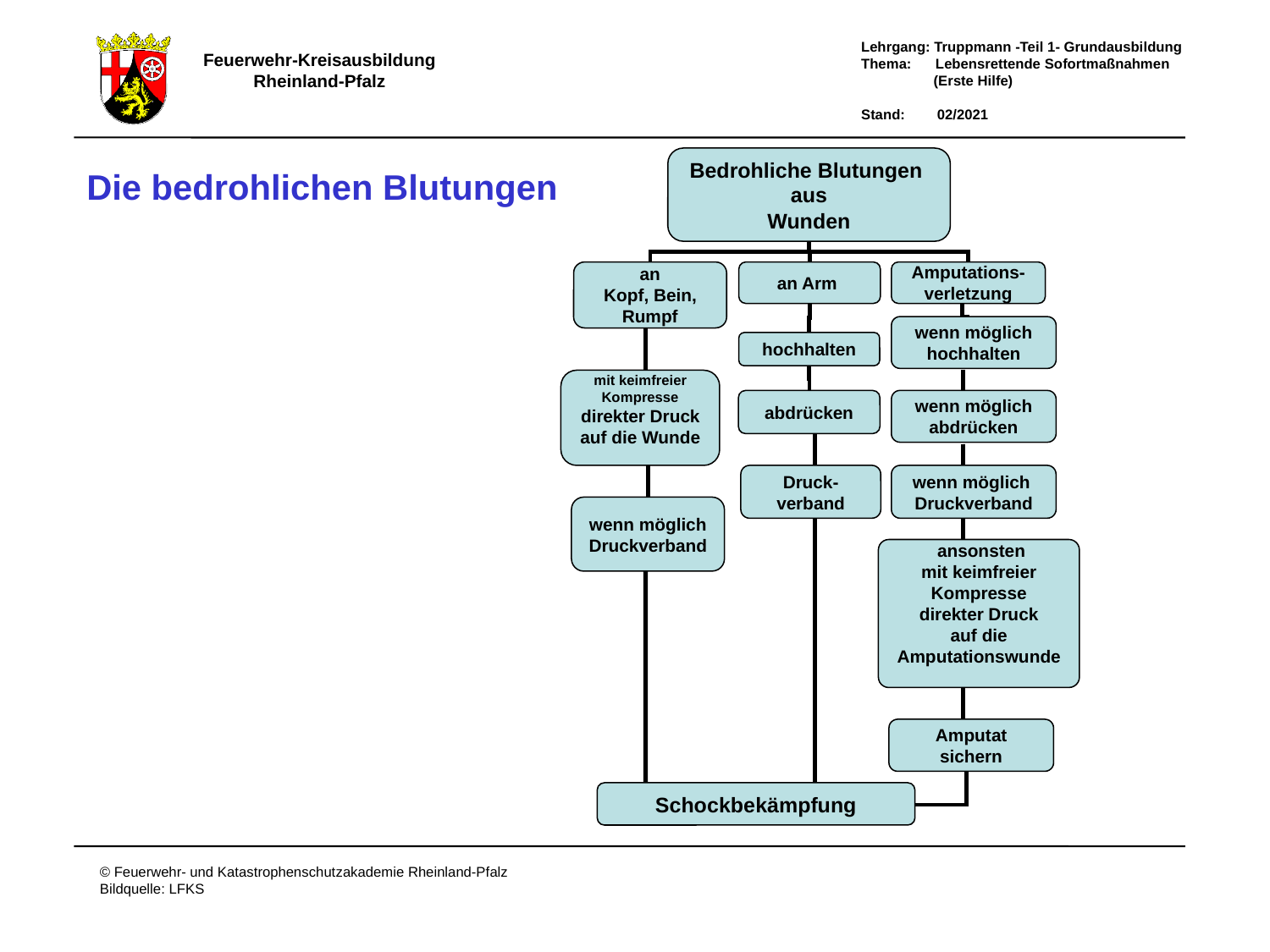

Bedrohliche Blutungen
aus
Wunden
an
Kopf, Bein, Rumpf
an Arm
Amputations-verletzung
wenn möglich
hochhalten

hochhalten
mit keimfreier Kompresse
direkter Druck
auf die Wunde

abdrücken
wenn möglich abdrücken

Druck-
verband
wenn möglich
Druckverband

wenn möglich
Druckverband

 ansonsten
mit keimfreier Kompresse
direkter Druck
auf die Amputationswunde

Amputat sichern
Schockbekämpfung
Die bedrohlichen Blutungen
Die bedrohlichen Blutungen